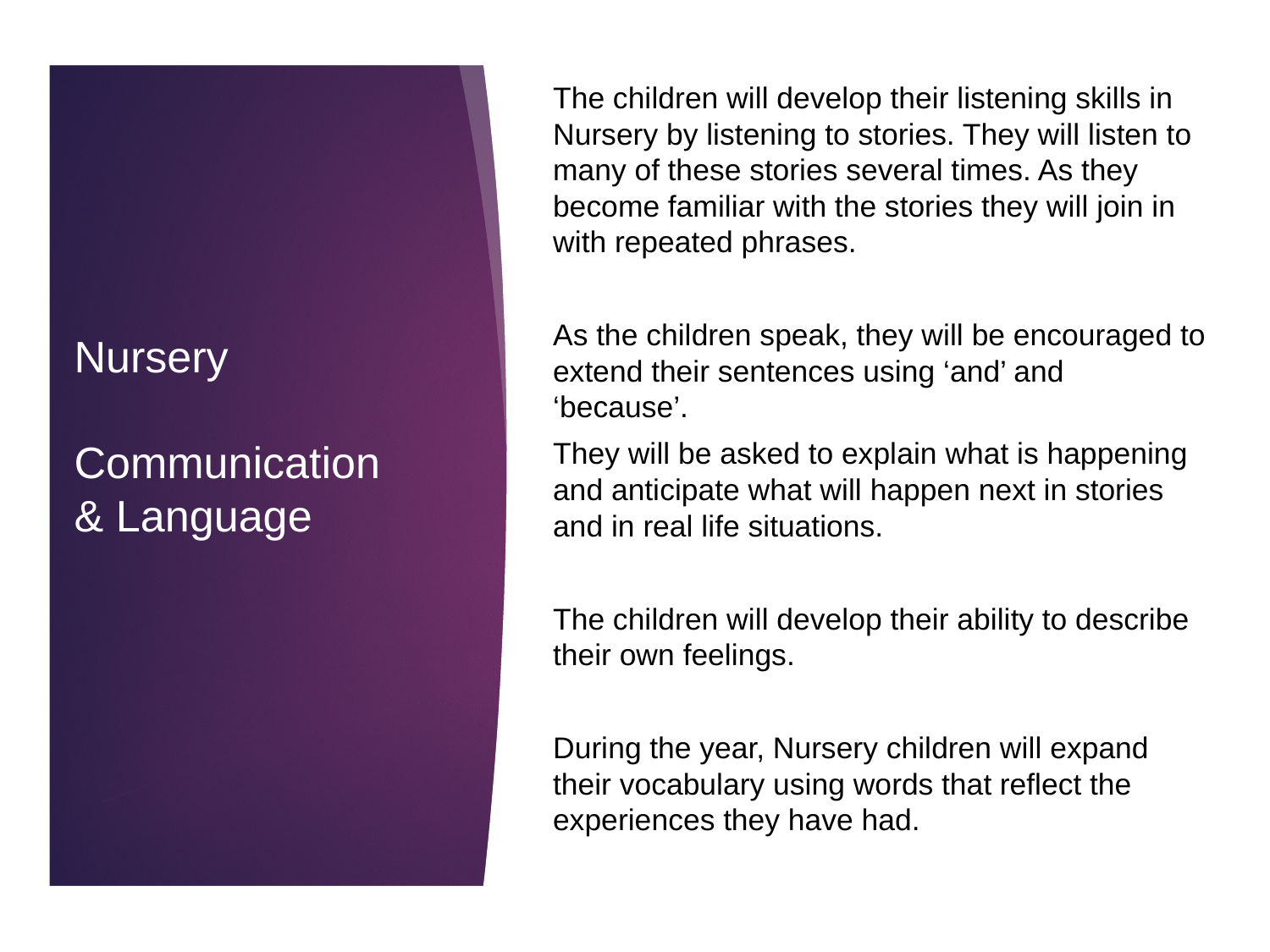

The children will develop their listening skills in Nursery by listening to stories. They will listen to many of these stories several times. As they become familiar with the stories they will join in with repeated phrases.

As the children speak, they will be encouraged to extend their sentences using ‘and’ and ‘because’.
They will be asked to explain what is happening and anticipate what will happen next in stories and in real life situations.

The children will develop their ability to describe their own feelings.

During the year, Nursery children will expand their vocabulary using words that reflect the experiences they have had.

# Nursery

Communication
& Language